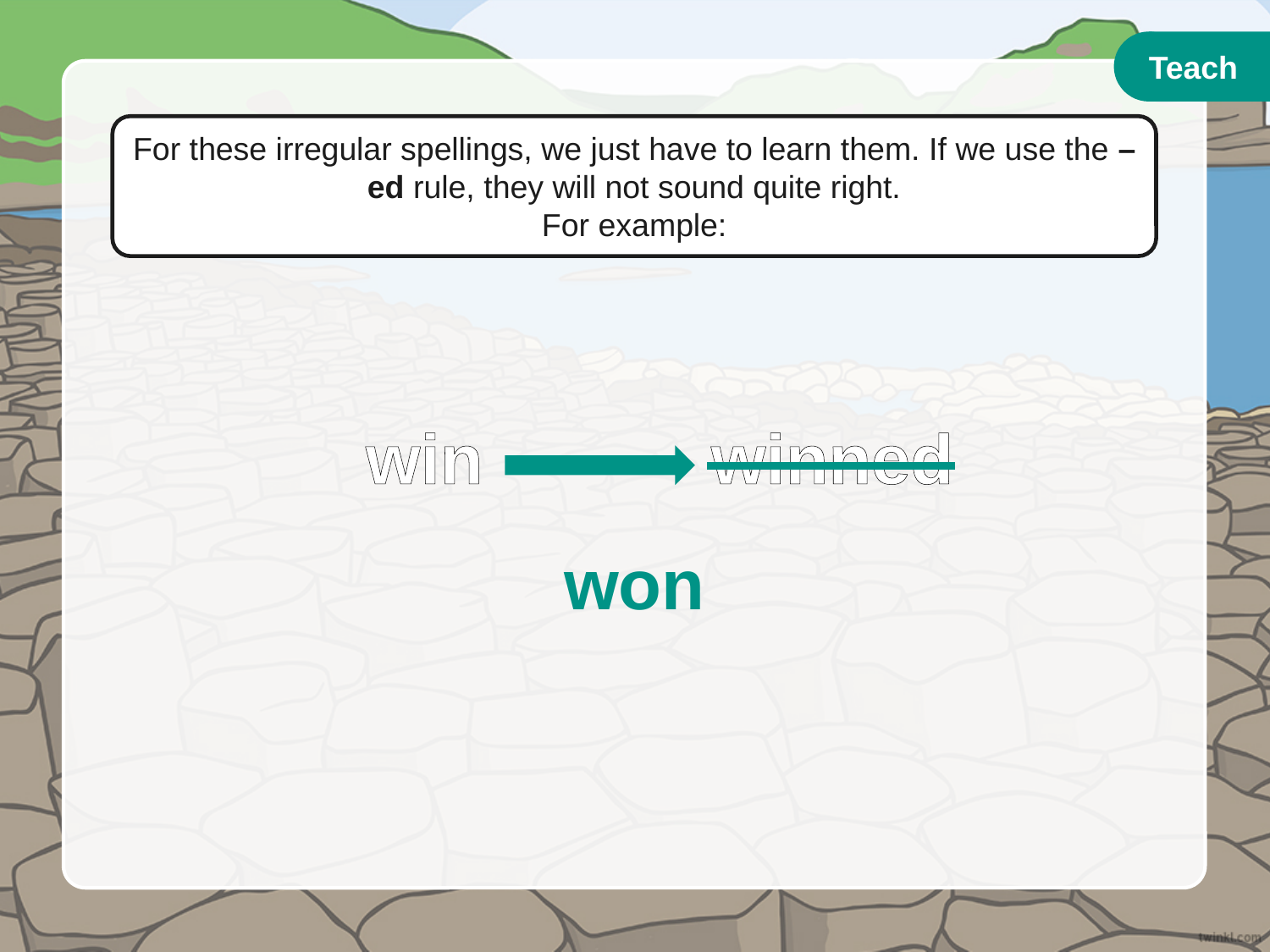

Teach
For these irregular spellings, we just have to learn them. If we use the –ed rule, they will not sound quite right.
For example:
win
winned

won